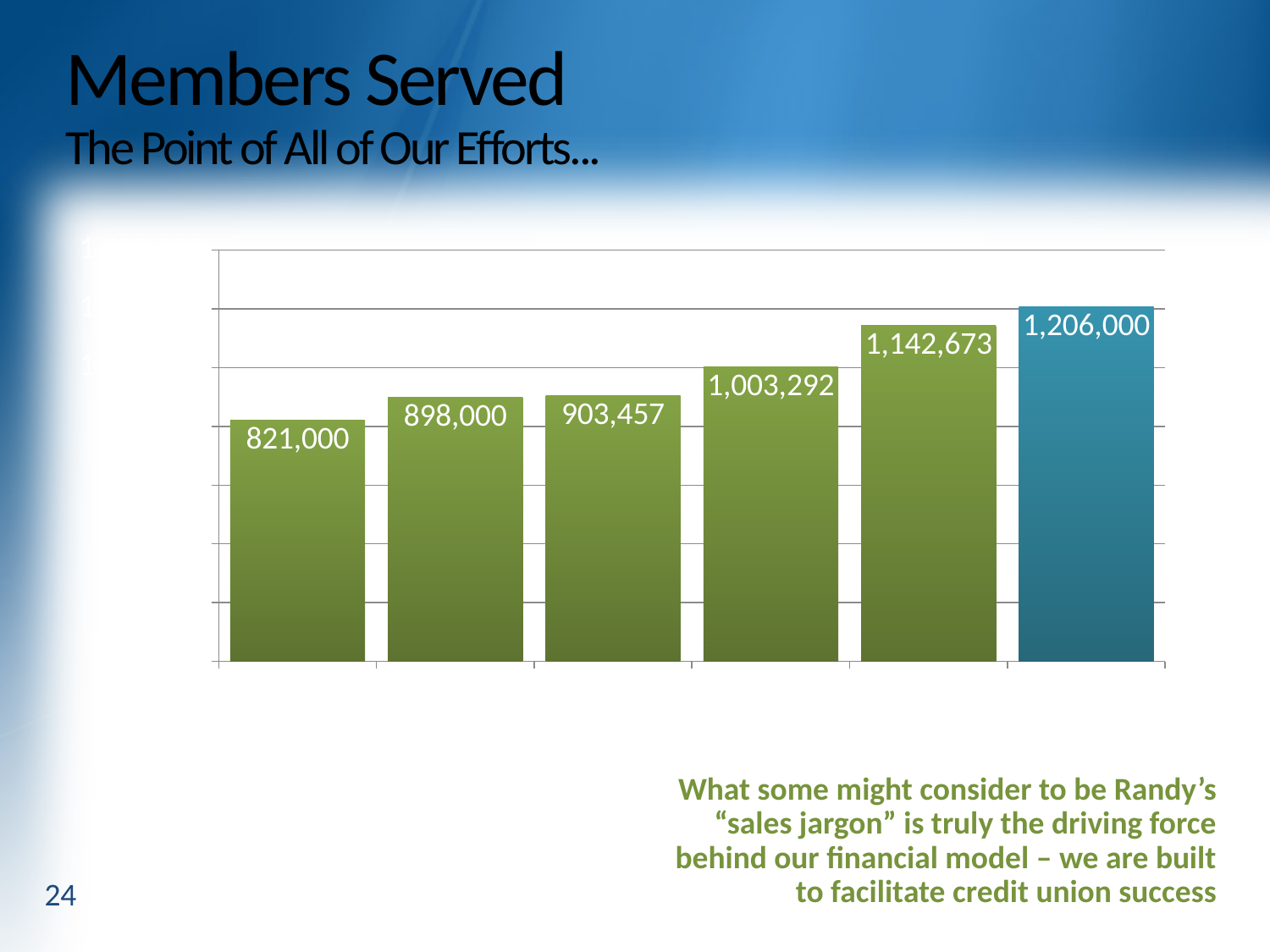

# Members Served The Point of All of Our Efforts...

### Chart

| Category | Members Per Month |
|---|---|
| 2005 | 821000.0 |
| 2006 | 898000.0 |
| 2007 | 903457.0 |
| 2008 | 1003292.0 |
| 2009 | 1142673.0 |
| 2010 (Proj.) | 1206000.0 |
What some might consider to be Randy’s “sales jargon” is truly the driving force behind our financial model – we are built to facilitate credit union success
24